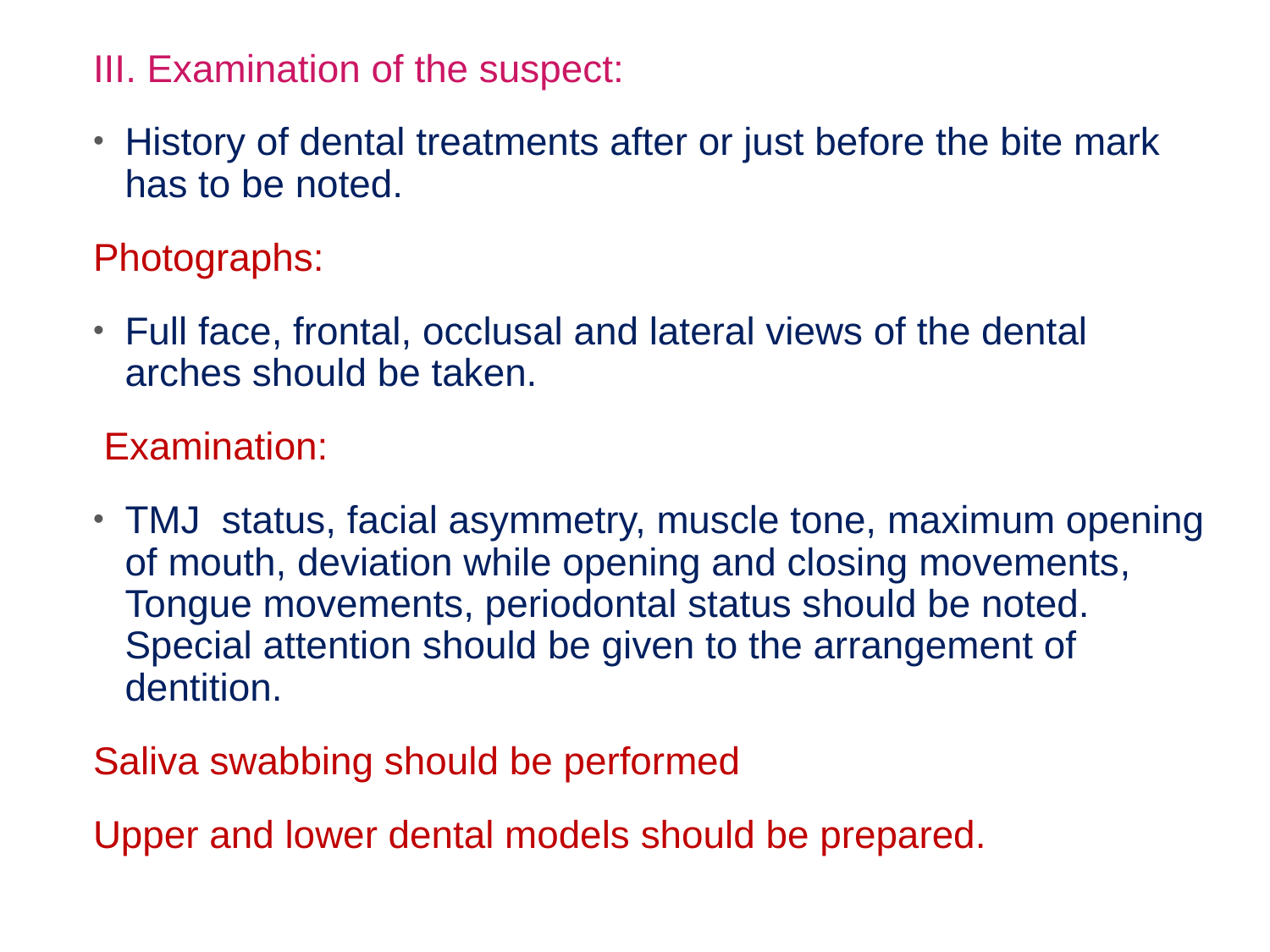

III. Examination of the suspect:
History of dental treatments after or just before the bite mark has to be noted.
Photographs:
Full face, frontal, occlusal and lateral views of the dental arches should be taken.
 Examination:
TMJ  status, facial asymmetry, muscle tone, maximum opening of mouth, deviation while opening and closing movements, Tongue movements, periodontal status should be noted. Special attention should be given to the arrangement of dentition.
Saliva swabbing should be performed
Upper and lower dental models should be prepared.